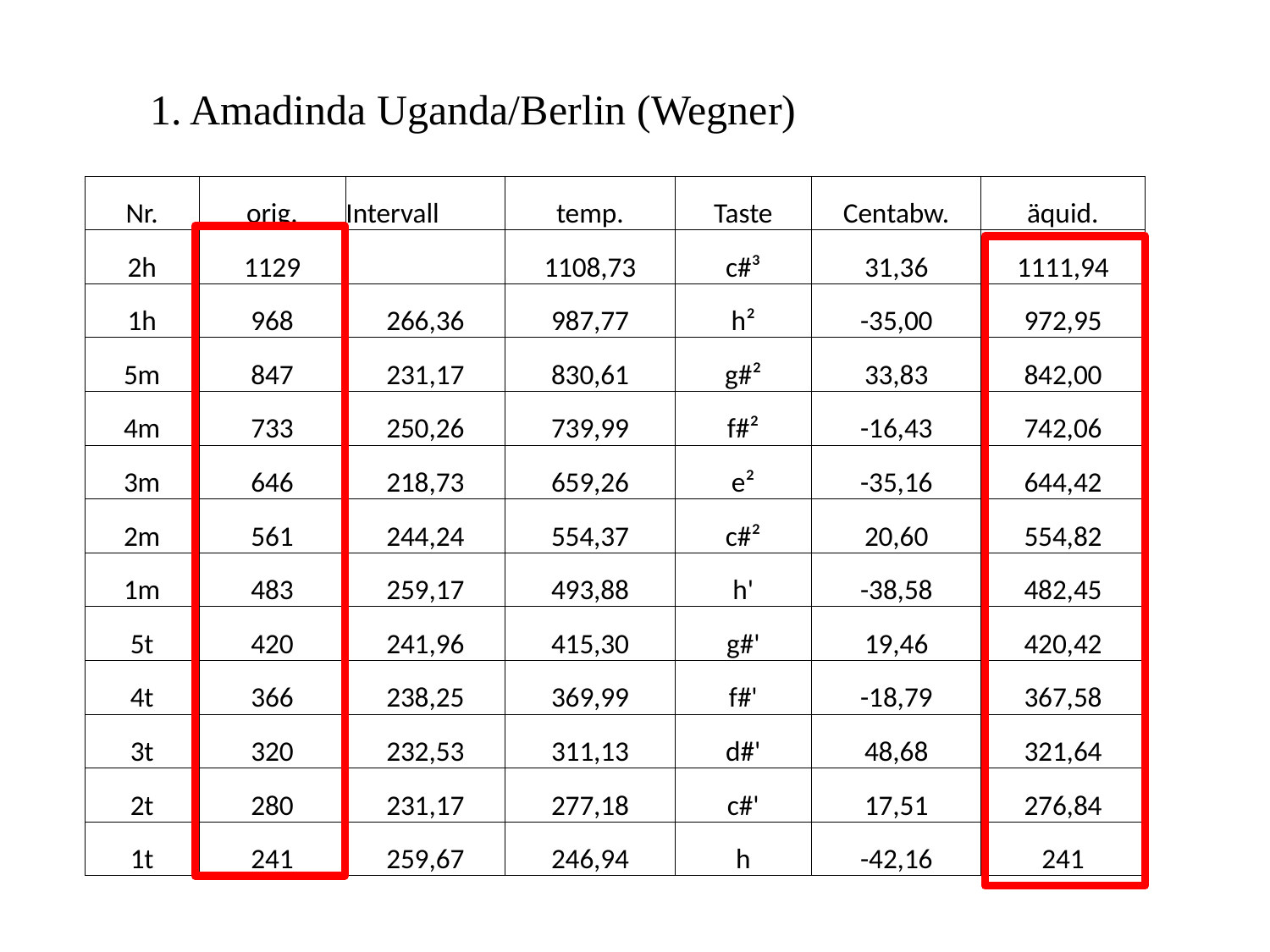

1. Amadinda Uganda/Berlin (Wegner)
| Nr. | orig. | Intervall | temp. | Taste | Centabw. | äquid. |
| --- | --- | --- | --- | --- | --- | --- |
| 2h | 1129 |  | 1108,73 | c#³ | 31,36 | 1111,94 |
| 1h | 968 | 266,36 | 987,77 | h² | -35,00 | 972,95 |
| 5m | 847 | 231,17 | 830,61 | g#² | 33,83 | 842,00 |
| 4m | 733 | 250,26 | 739,99 | f#² | -16,43 | 742,06 |
| 3m | 646 | 218,73 | 659,26 | e² | -35,16 | 644,42 |
| 2m | 561 | 244,24 | 554,37 | c#² | 20,60 | 554,82 |
| 1m | 483 | 259,17 | 493,88 | h' | -38,58 | 482,45 |
| 5t | 420 | 241,96 | 415,30 | g#' | 19,46 | 420,42 |
| 4t | 366 | 238,25 | 369,99 | f#' | -18,79 | 367,58 |
| 3t | 320 | 232,53 | 311,13 | d#' | 48,68 | 321,64 |
| 2t | 280 | 231,17 | 277,18 | c#' | 17,51 | 276,84 |
| 1t | 241 | 259,67 | 246,94 | h | -42,16 | 241 |